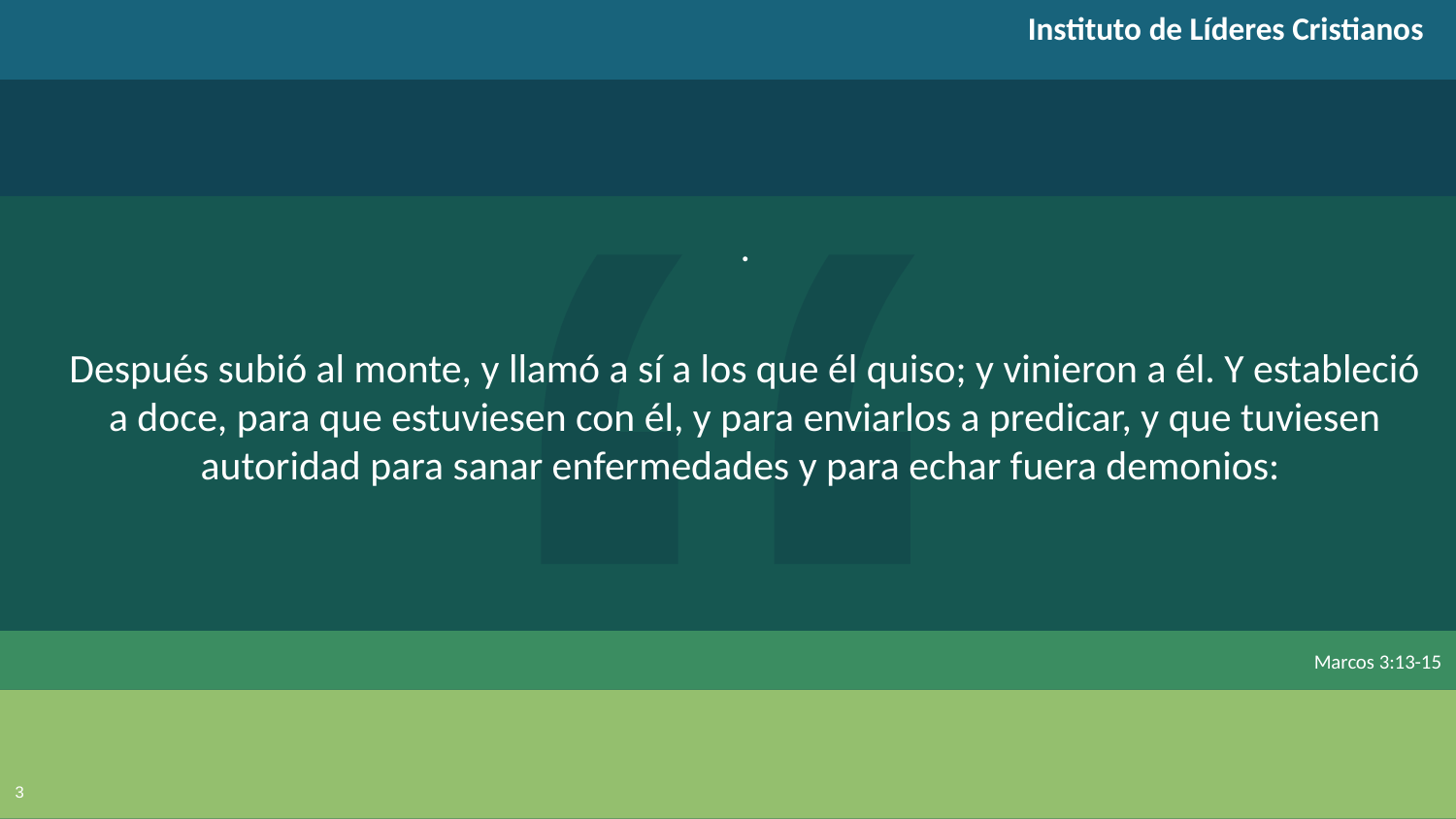

Instituto de Líderes Cristianos

.

Después subió al monte, y llamó a sí a los que él quiso; y vinieron a él. Y estableció a doce, para que estuviesen con él, y para enviarlos a predicar, y que tuviesen autoridad para sanar enfermedades y para echar fuera demonios:
Marcos 3:13-15

3